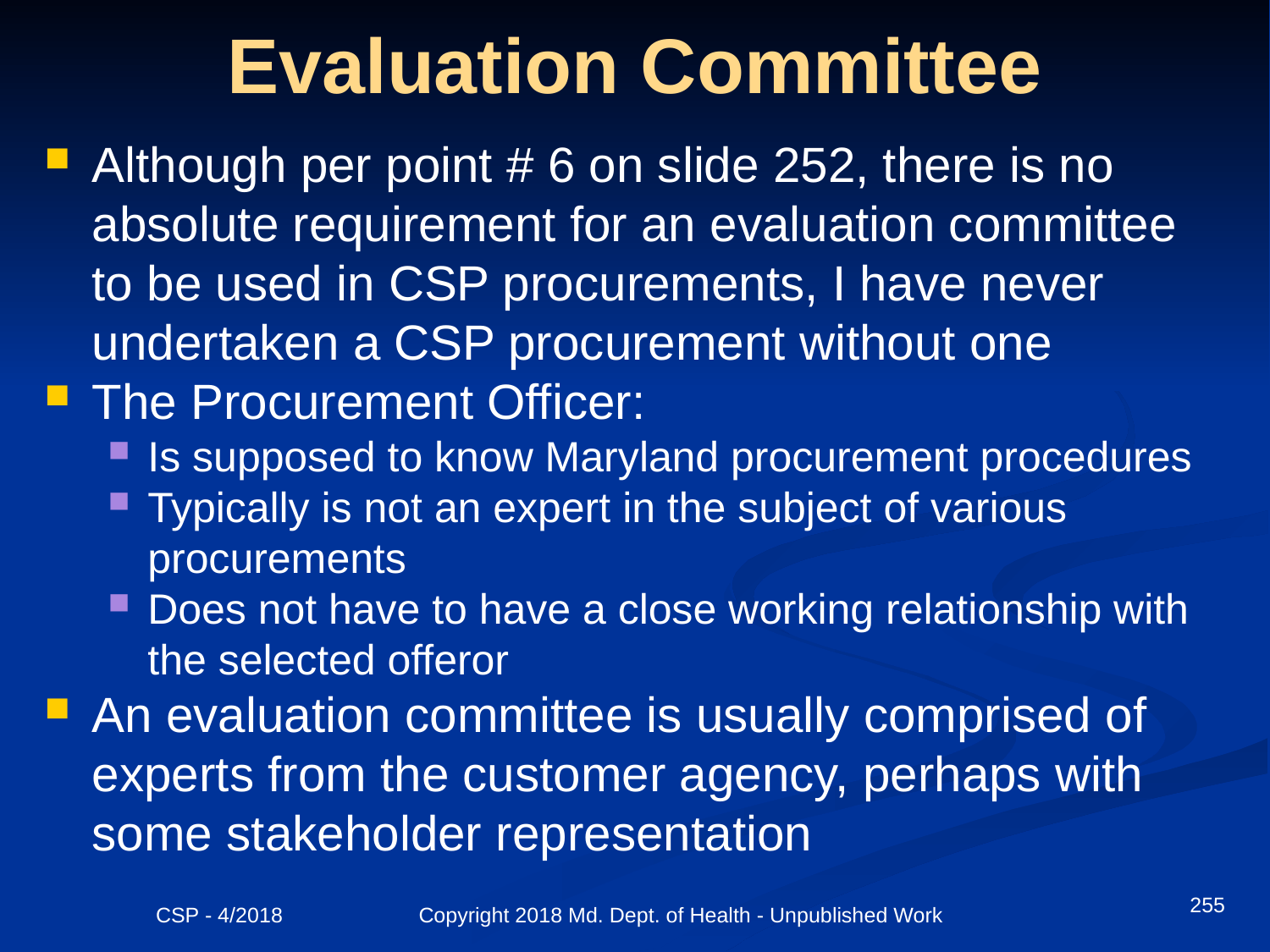

# Evaluation Committee
Although per point # 6 on slide 252, there is no absolute requirement for an evaluation committee to be used in CSP procurements, I have never undertaken a CSP procurement without one
The Procurement Officer:
Is supposed to know Maryland procurement procedures
Typically is not an expert in the subject of various procurements
Does not have to have a close working relationship with the selected offeror
An evaluation committee is usually comprised of  experts from the customer agency, perhaps with some stakeholder representation
255
CSP - 4/2018                       Copyright 2018 Md. Dept. of Health - Unpublished Work